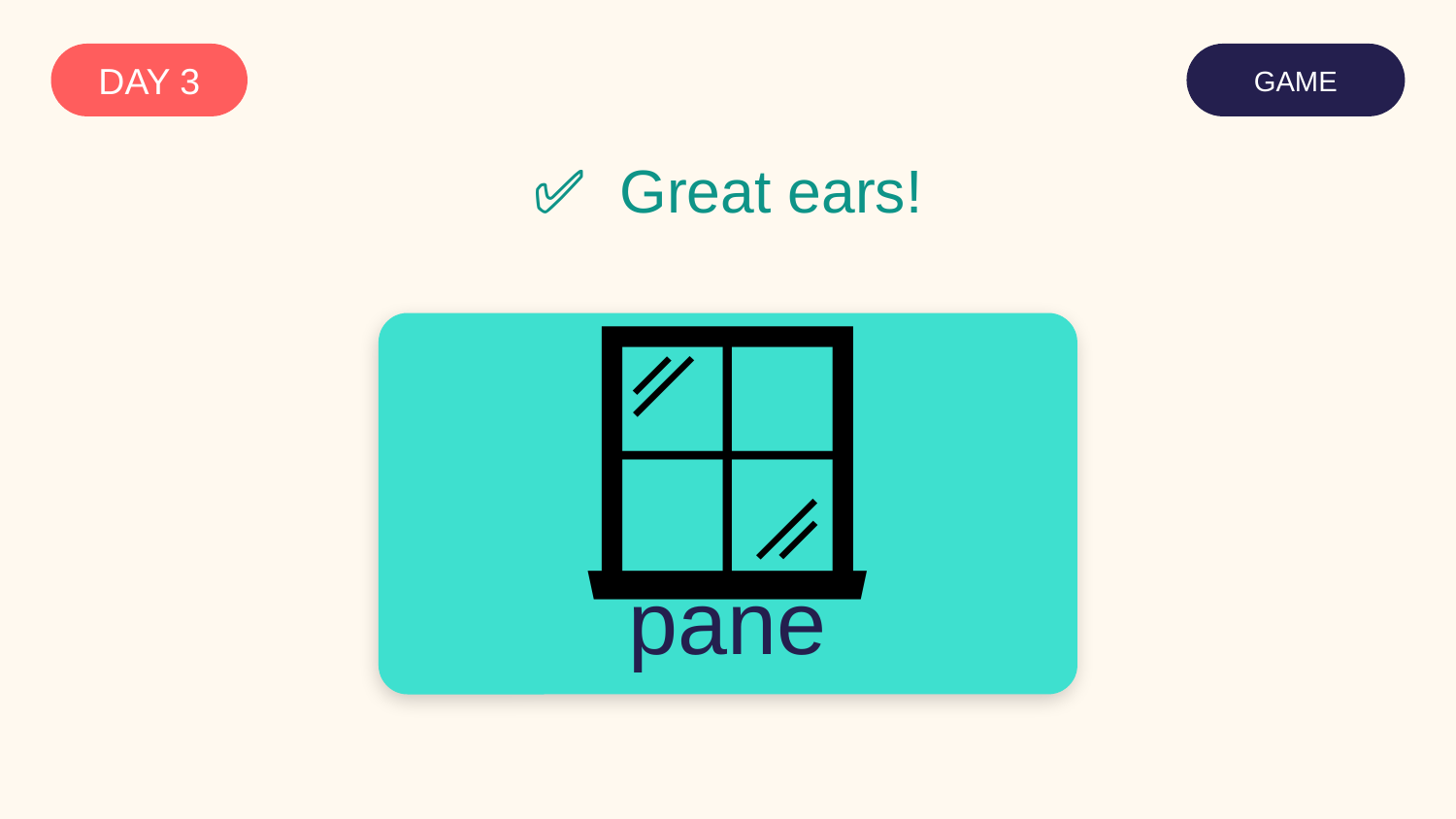

DAY 3

GAME
✅  Great ears!
🪟

pane